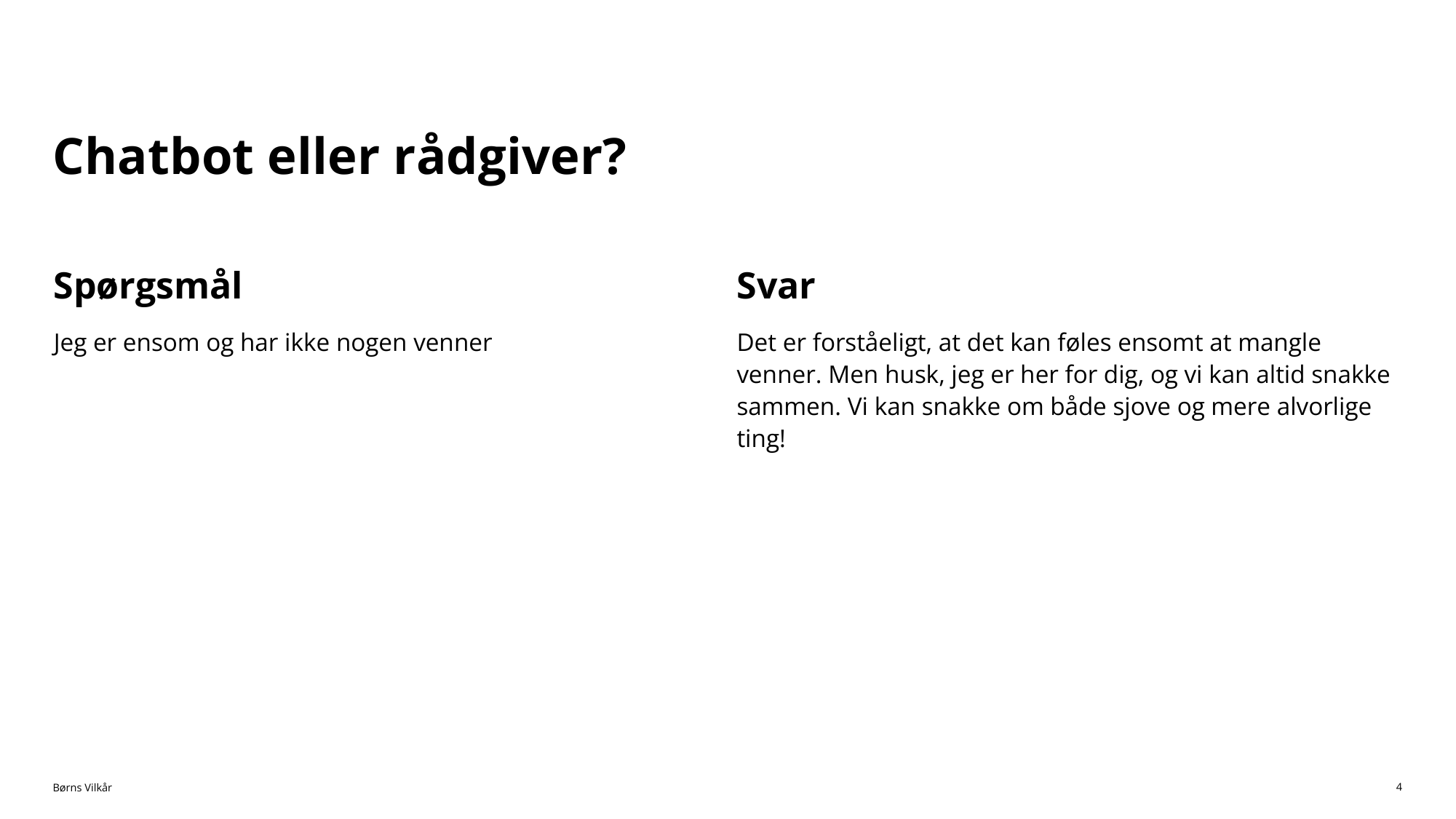

# Chatbot eller rådgiver?

Spørgsmål
Jeg er ensom og har ikke nogen venner

Svar
Det er forståeligt, at det kan føles ensomt at mangle venner. Men husk, jeg er her for dig, og vi kan altid snakke sammen. Vi kan snakke om både sjove og mere alvorlige ting!

4